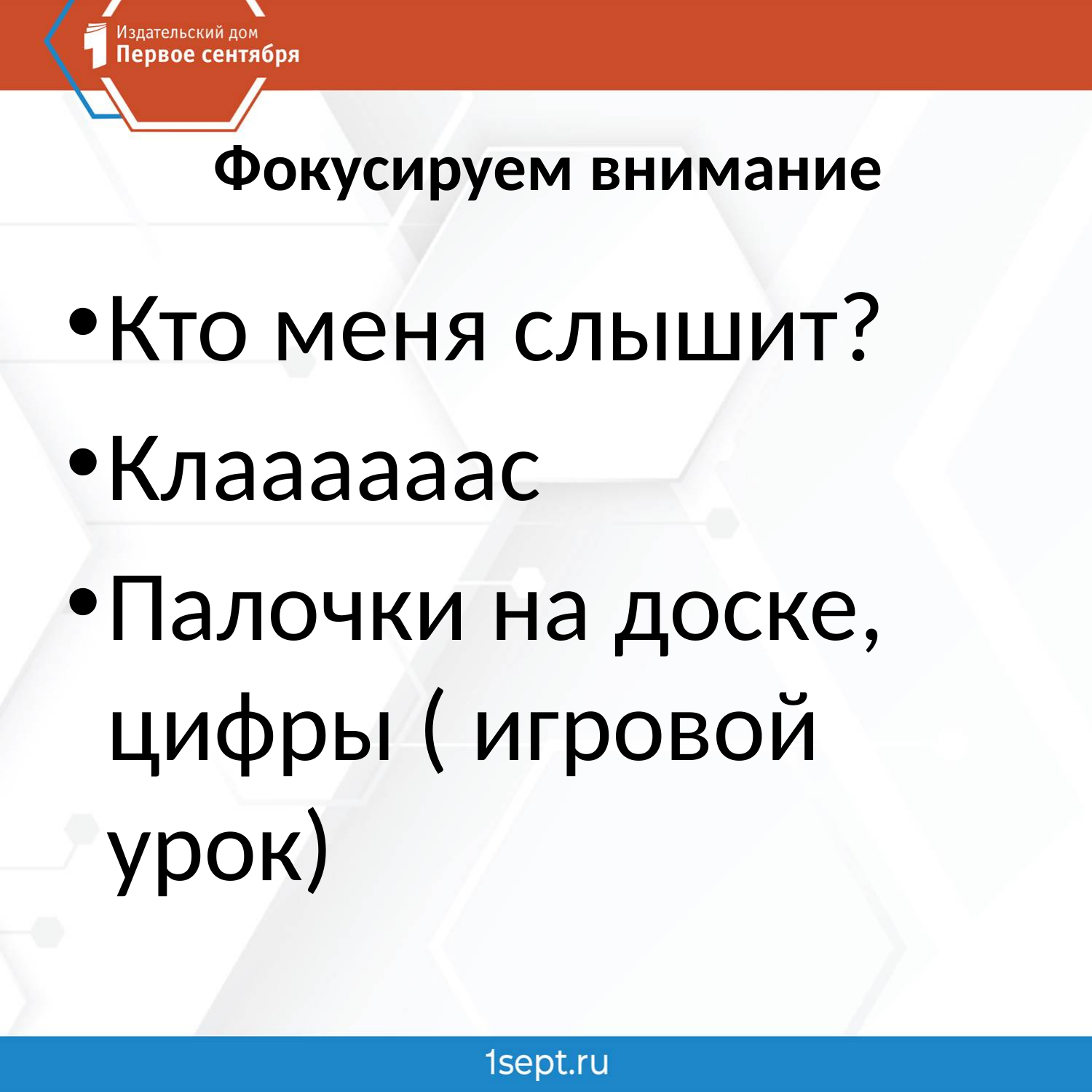

# Фокусируем внимание
Кто меня слышит?
Клаааааас
Палочки на доске, цифры ( игровой урок)